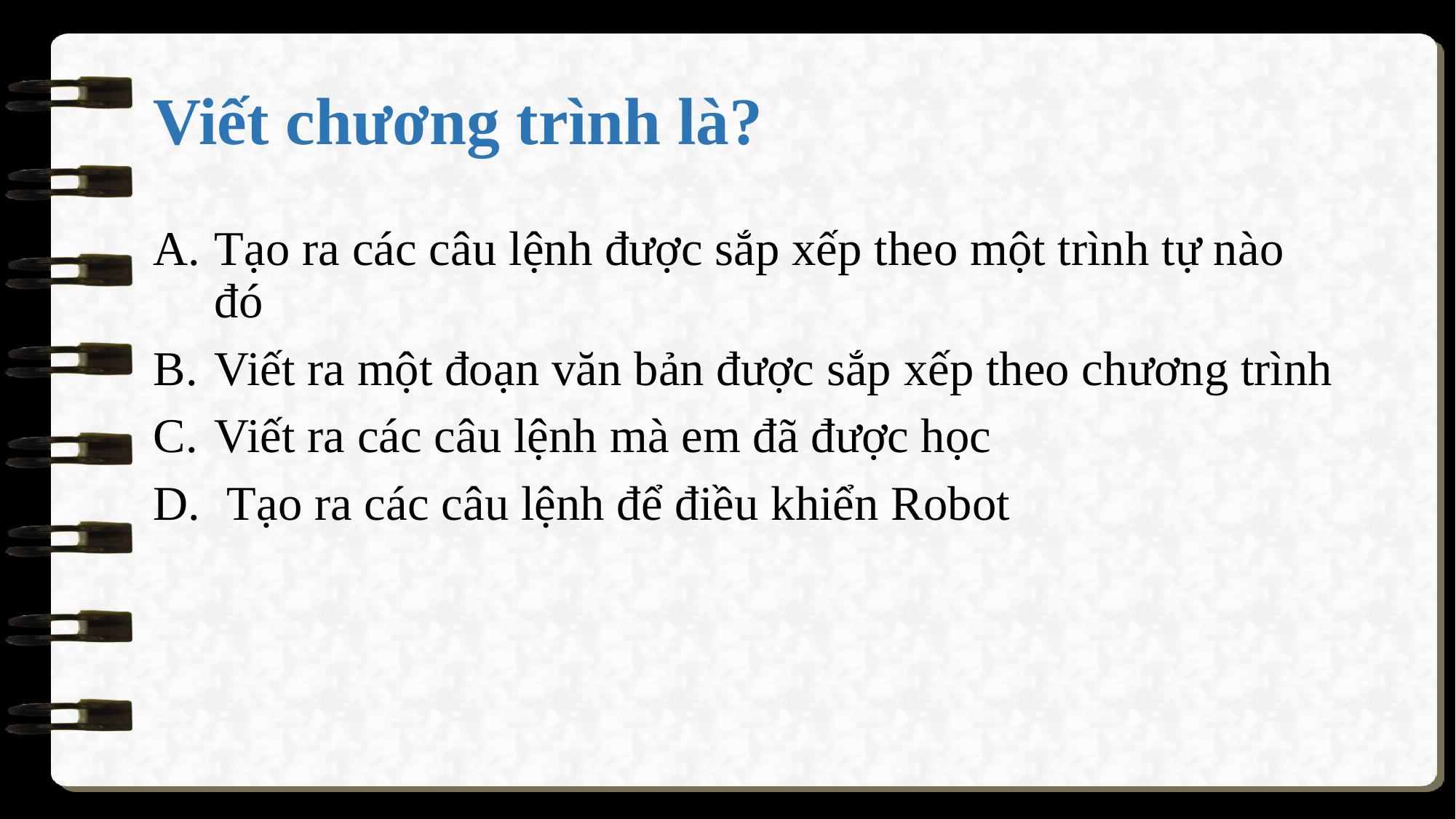

# Viết chương trình là?
Tạo ra các câu lệnh được sắp xếp theo một trình tự nào đó
Viết ra một đoạn văn bản được sắp xếp theo chương trình
Viết ra các câu lệnh mà em đã được học
 Tạo ra các câu lệnh để điều khiển Robot